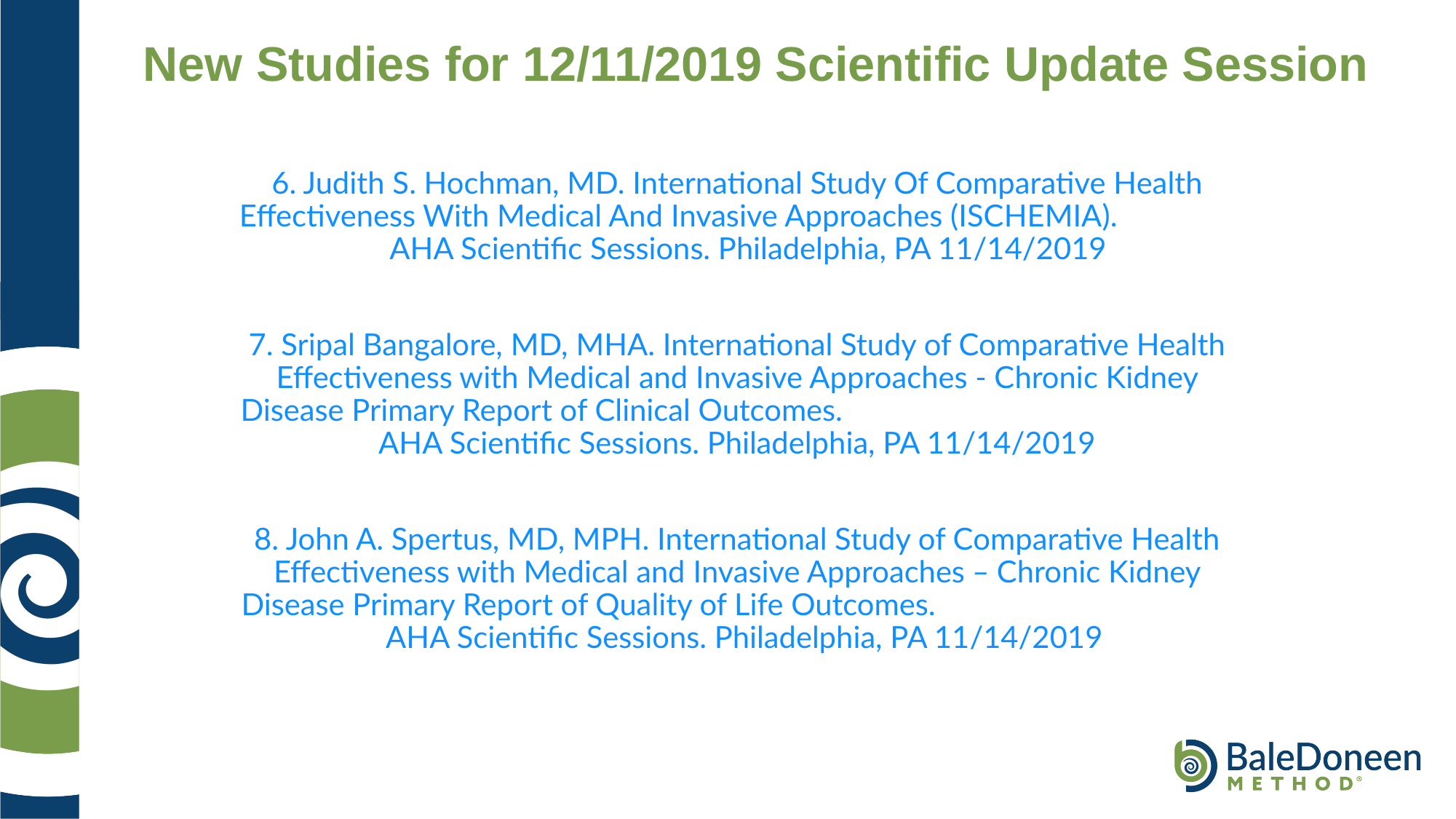

New Studies for 12/11/2019 Scientific Update Session
6. Judith S. Hochman, MD. International Study Of Comparative Health Effectiveness With Medical And Invasive Approaches (ISCHEMIA).                   AHA Scientific Sessions. Philadelphia, PA 11/14/2019

7. Sripal Bangalore, MD, MHA. International Study of Comparative Health Effectiveness with Medical and Invasive Approaches - Chronic Kidney Disease Primary Report of Clinical Outcomes.                                                   AHA Scientific Sessions. Philadelphia, PA 11/14/2019

8. John A. Spertus, MD, MPH. International Study of Comparative Health Effectiveness with Medical and Invasive Approaches ‒ Chronic Kidney Disease Primary Report of Quality of Life Outcomes.                                         AHA Scientific Sessions. Philadelphia, PA 11/14/2019